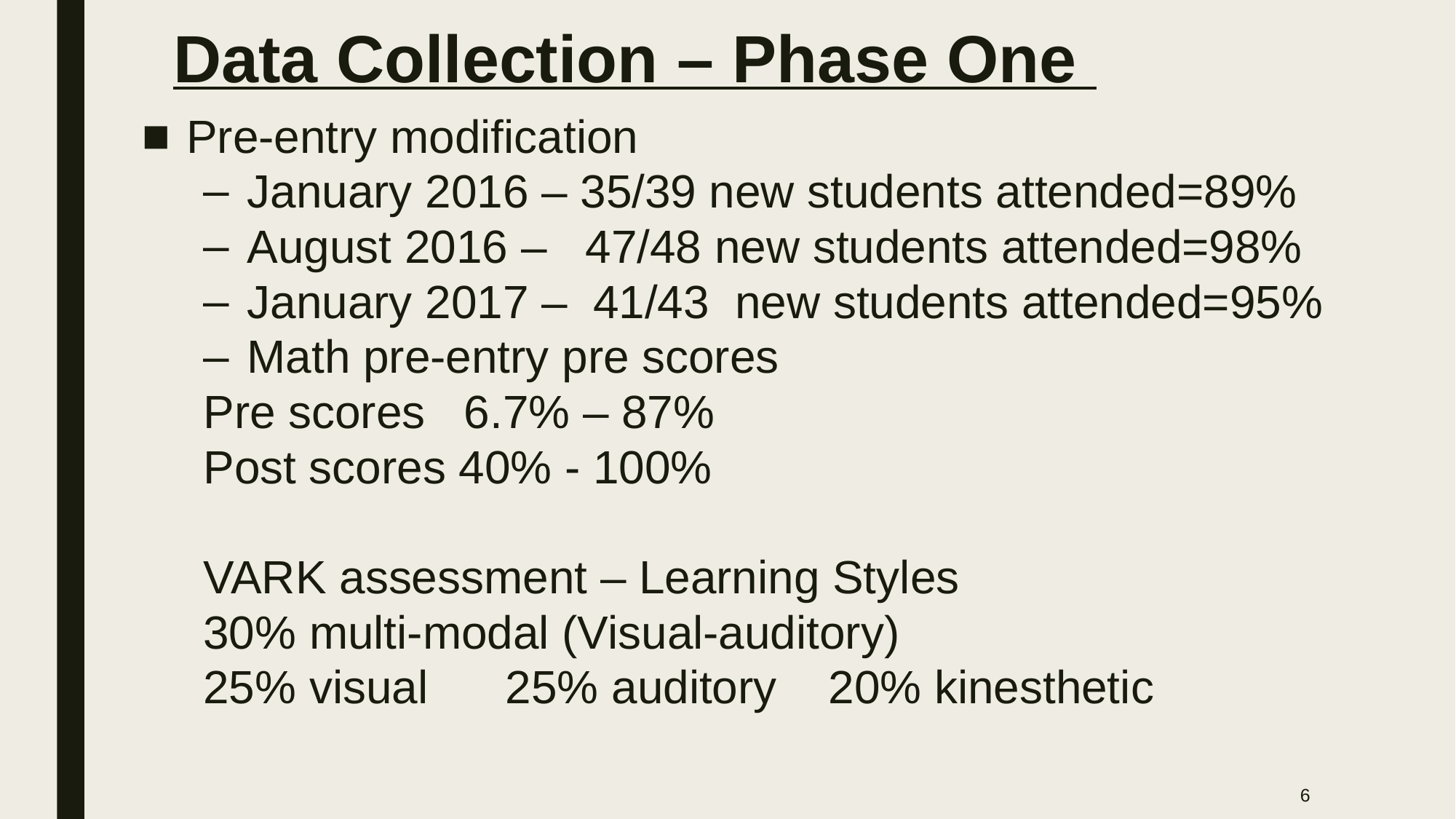

# Data Collection – Phase One

Pre-entry modification
January 2016 – 35/39 new students attended=89%
August 2016 –   47/48 new students attended=98%
January 2017 –  41/43  new students attended=95%
Math pre-entry pre scores
	Pre scores   6.7% – 87%
	Post scores 40% - 100%

VARK assessment – Learning Styles
30% multi-modal (Visual-auditory)
25% visual      25% auditory    20% kinesthetic

6